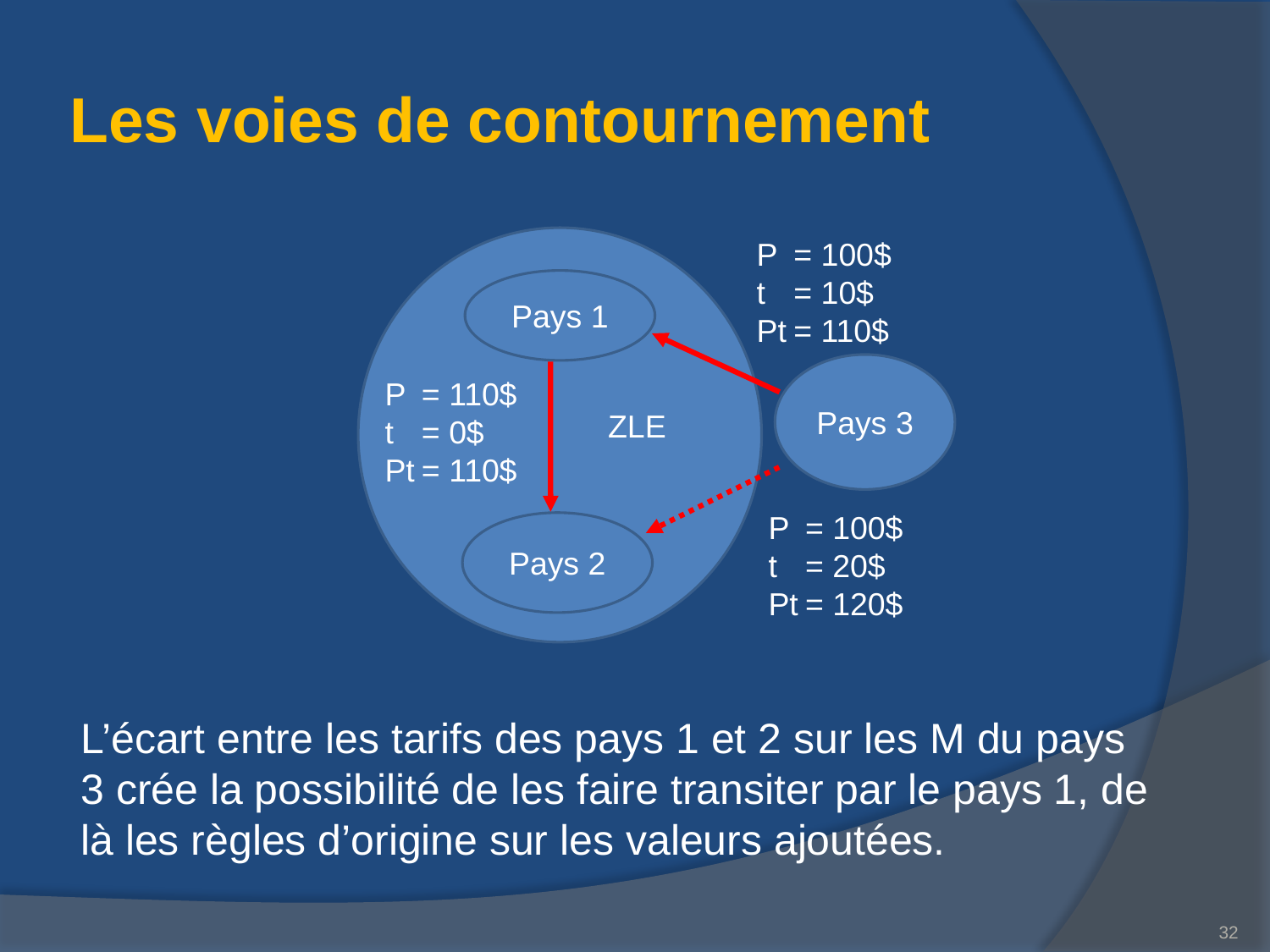

# Les voies de contournement

P 	= 100$
t	= 10$
Pt	= 110$
Pays 1
Pays 3
P 	= 110$
t	= 0$
Pt	= 110$
ZLE
P 	= 100$
t	= 20$
Pt	= 120$
Pays 2
L’écart entre les tarifs des pays 1 et 2 sur les M du pays 3 crée la possibilité de les faire transiter par le pays 1, de là les règles d’origine sur les valeurs ajoutées.
32